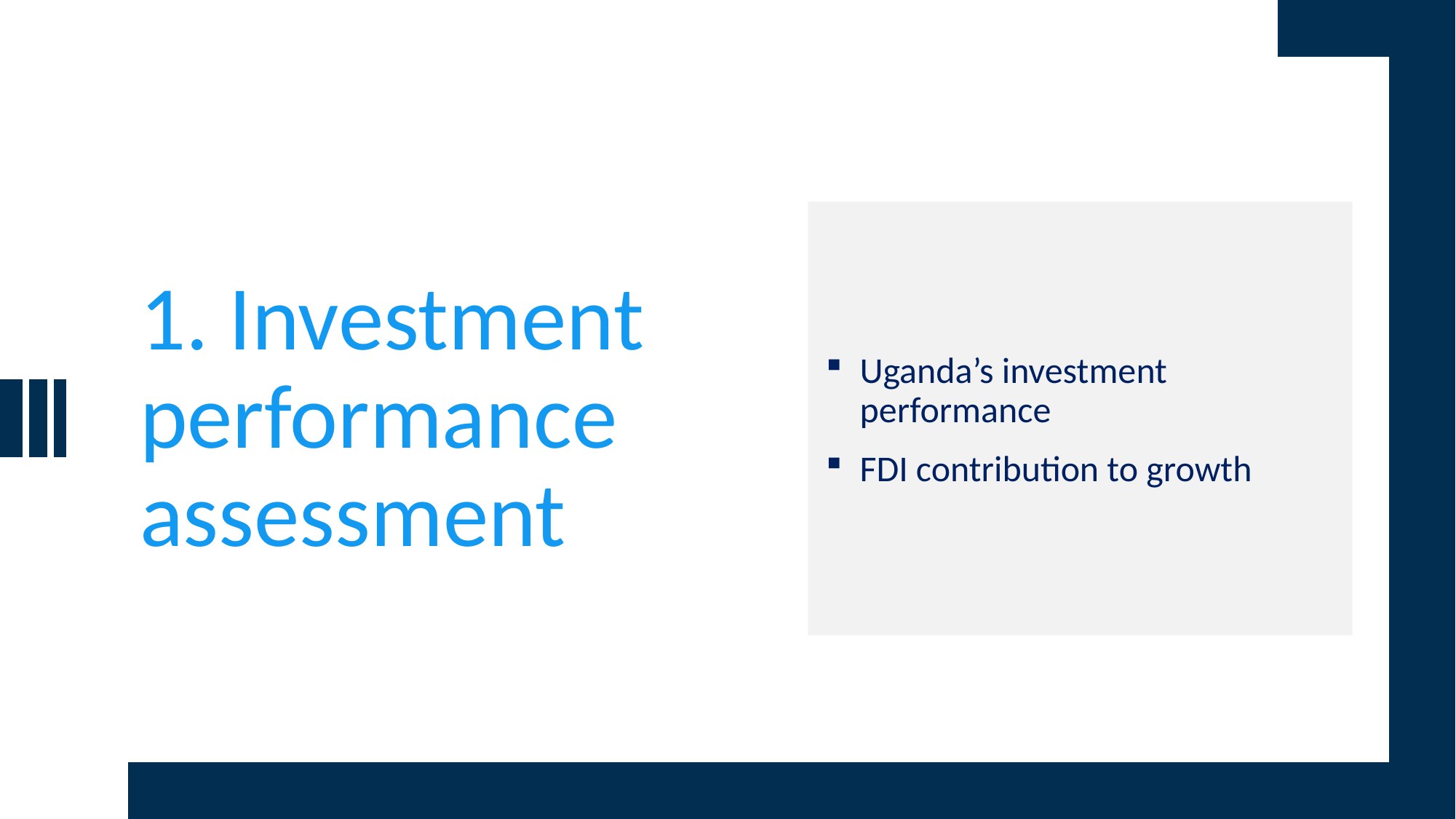

# 1. Investment performance assessment

Uganda’s investment performance
FDI contribution to growth

7